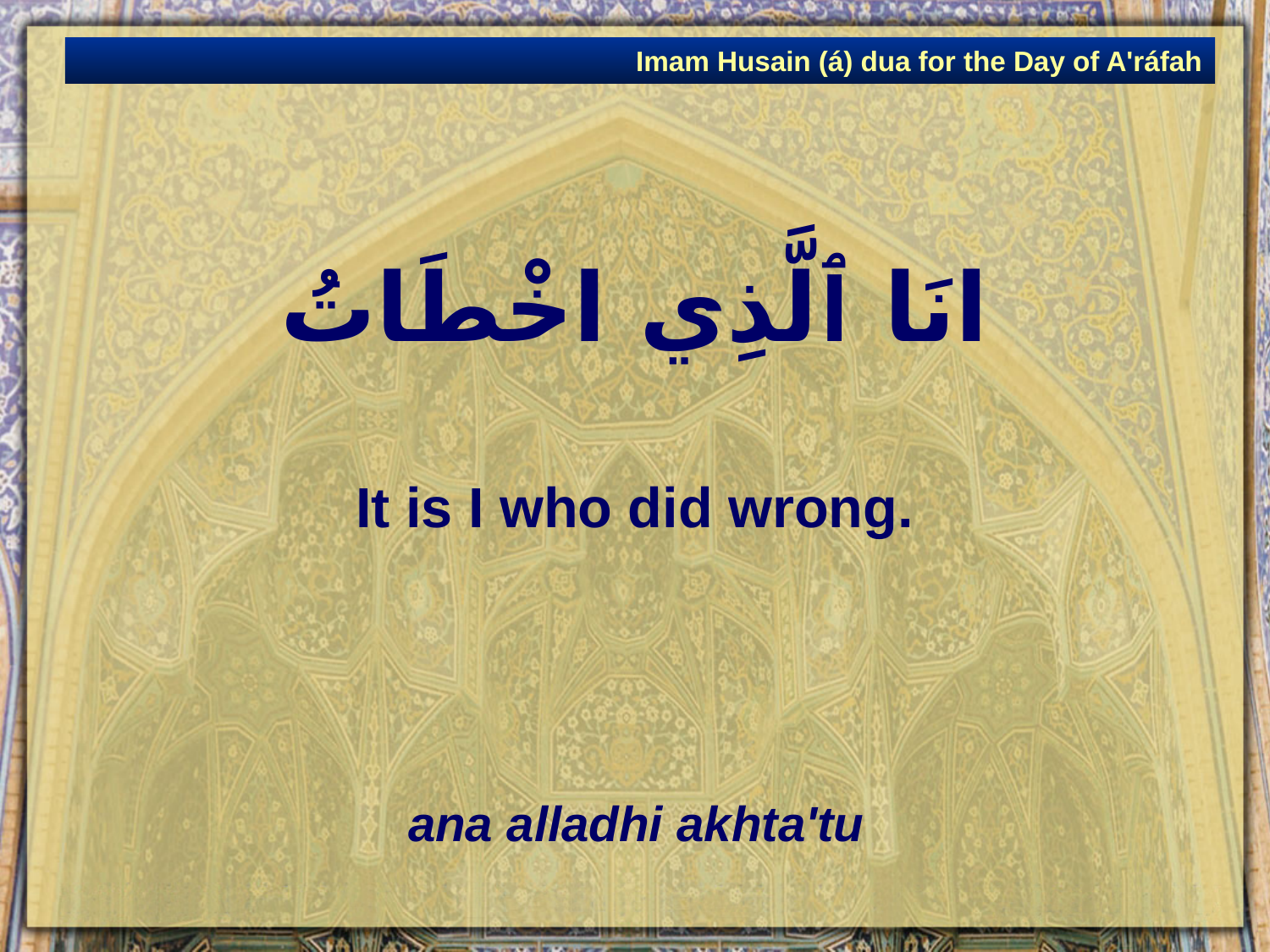

Imam Husain (á) dua for the Day of A'ráfah
# انَا ٱلَّذِي اخْطَاتُ
It is I who did wrong.
ana alladhi akhta'tu